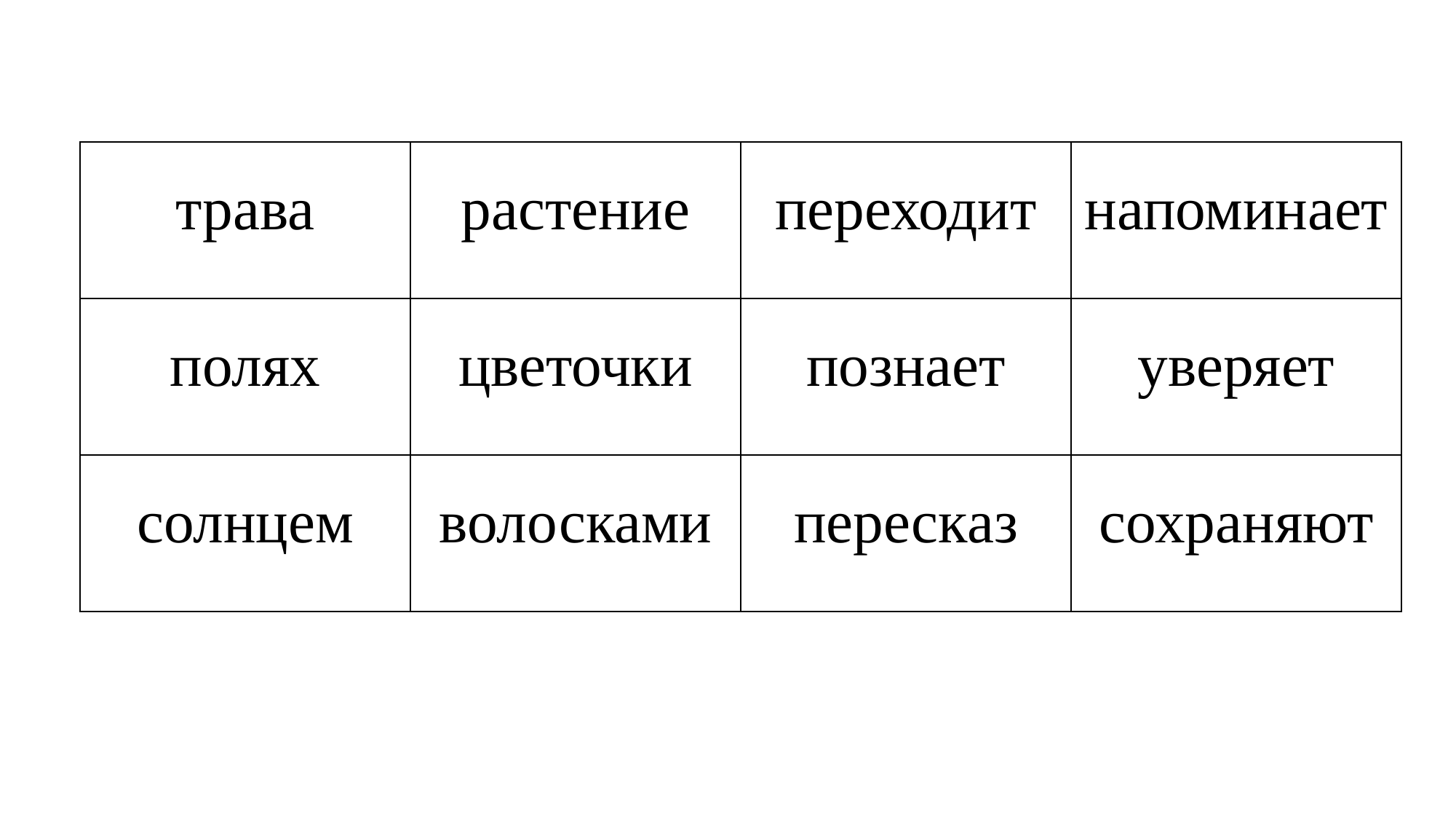

| трава | растение | переходит | напоминает |
| --- | --- | --- | --- |
| полях | цветочки | познает | уверяет |
| солнцем | волосками | пересказ | сохраняют |